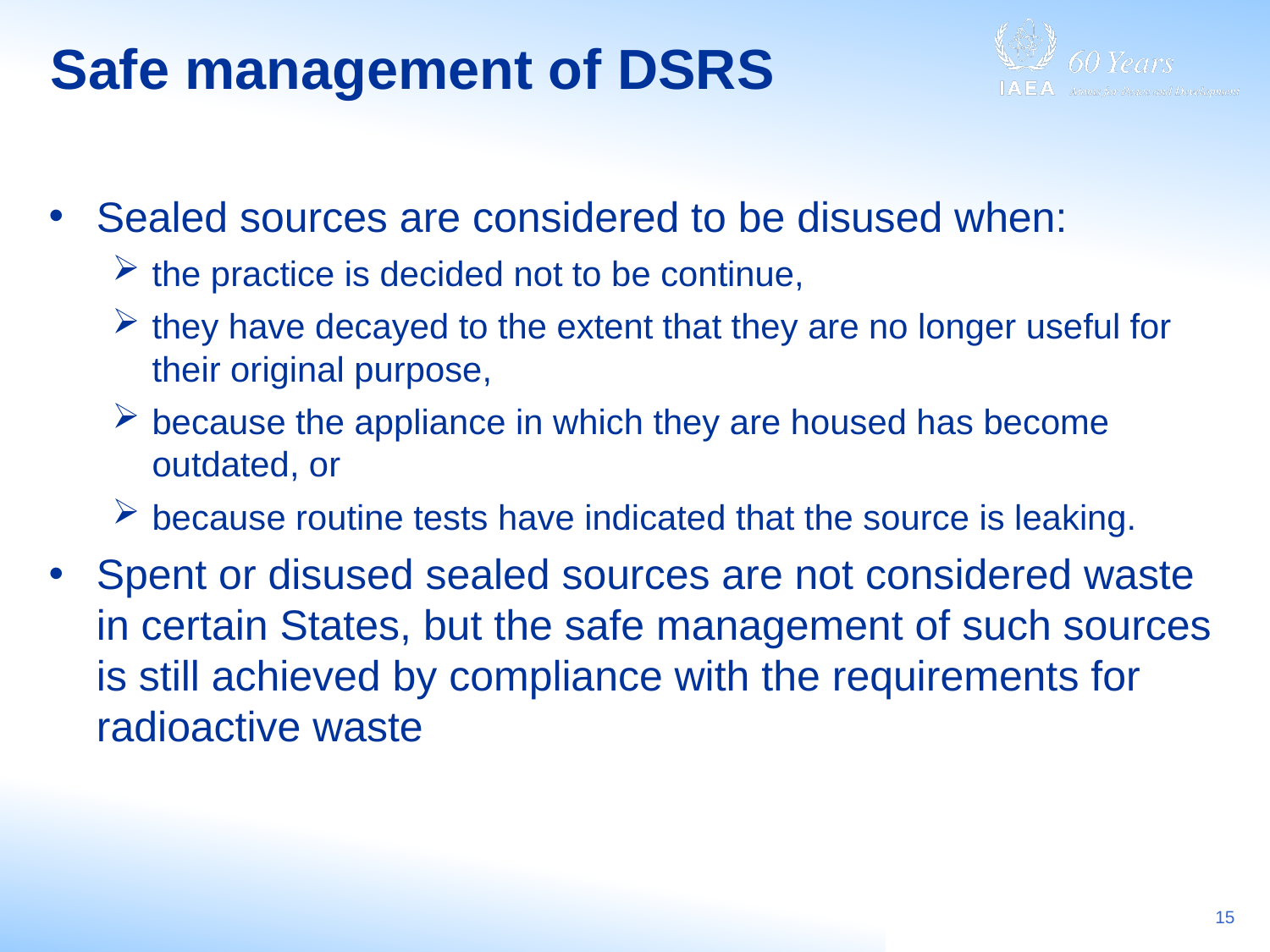

# Safe management of DSRS
Sealed sources are considered to be disused when:
the practice is decided not to be continue,
they have decayed to the extent that they are no longer useful for their original purpose,
because the appliance in which they are housed has become outdated, or
because routine tests have indicated that the source is leaking.
Spent or disused sealed sources are not considered waste in certain States, but the safe management of such sources is still achieved by compliance with the requirements for radioactive waste
15